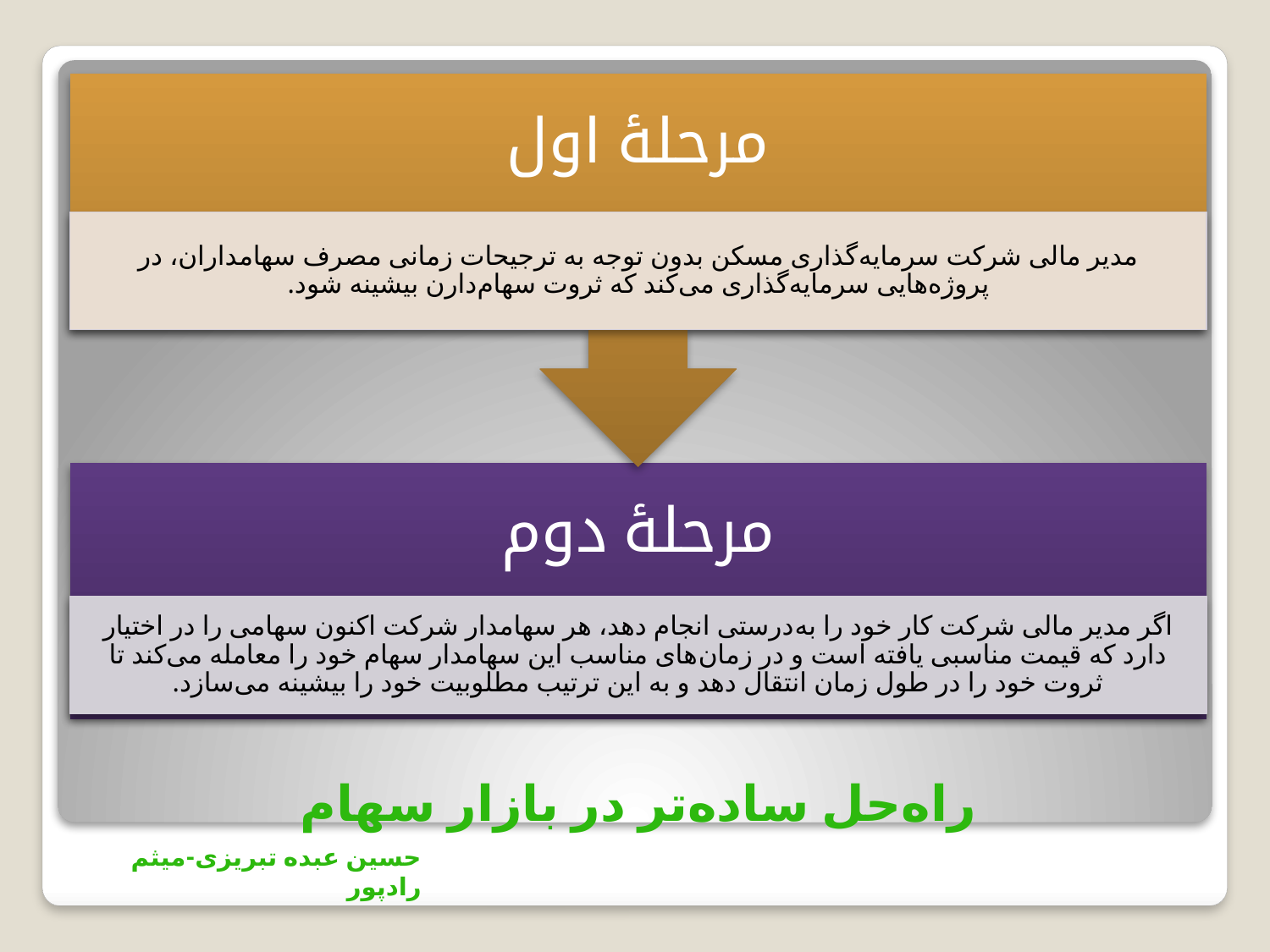

مرحلۀ اول
مدیر مالی شرکت سرمایه‌گذاری مسکن بدون توجه به ترجیحات زمانی مصرف سهامداران، در پروژه‌هایی سرمایه‌گذاری می‌کند که ثروت سهام‌دارن بیشینه شود.
مرحلۀ دوم
اگر مدیر مالی شرکت کار خود را به‌درستی انجام دهد، هر سهامدار شرکت اکنون سهامی را در اختیار دارد که قیمت مناسبی یافته است و در زمان‌های مناسب این سهامدار سهام خود را معامله می‌کند تا ثروت خود را در طول زمان انتقال دهد و به این ترتیب مطلوبیت خود را بیشینه می‌سازد.
# راه‌حل ساده‌تر در بازار سهام